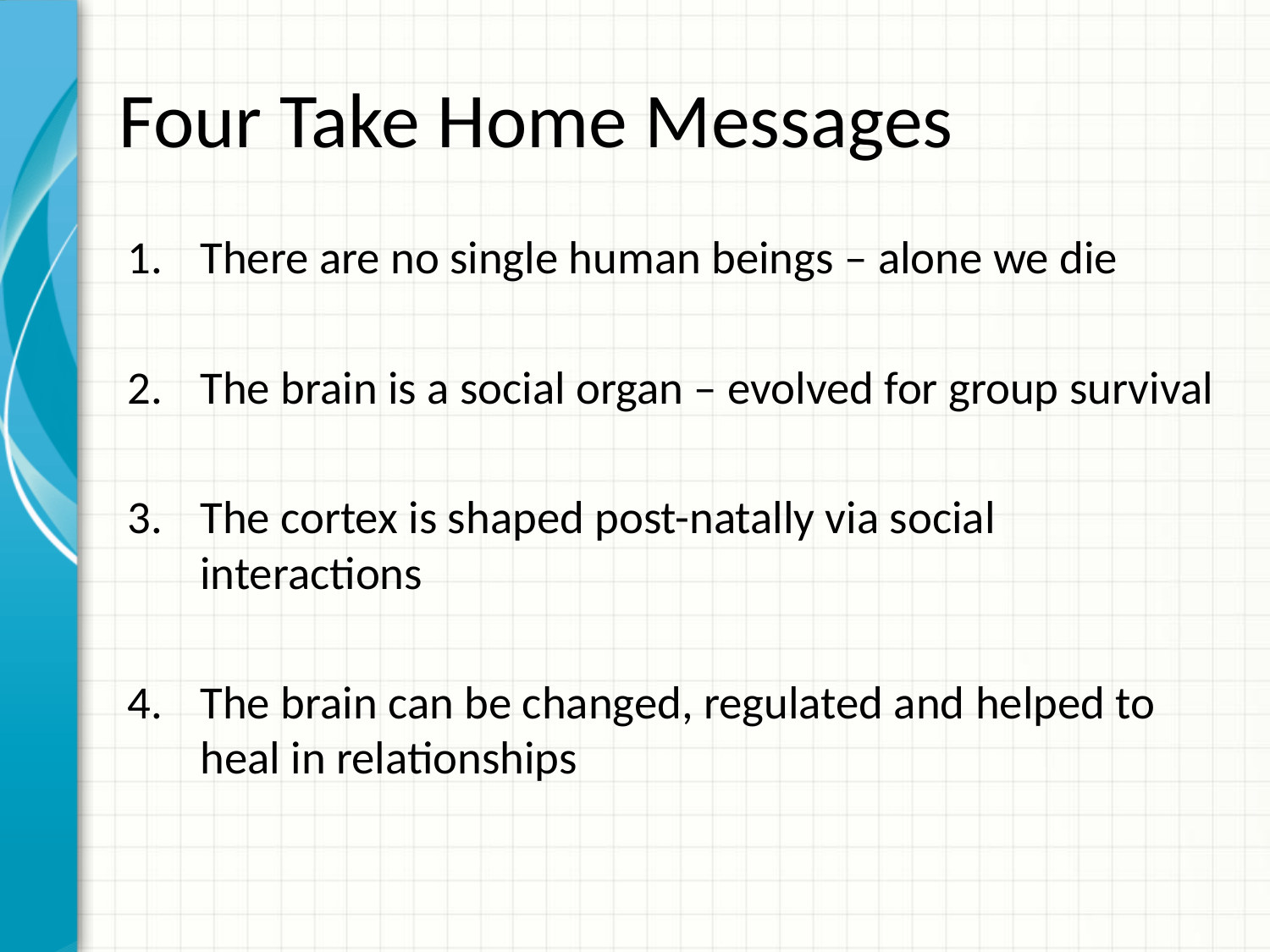

# Four Take Home Messages
There are no single human beings – alone we die

The brain is a social organ – evolved for group survival

The cortex is shaped post-natally via social interactions

The brain can be changed, regulated and helped to heal in relationships